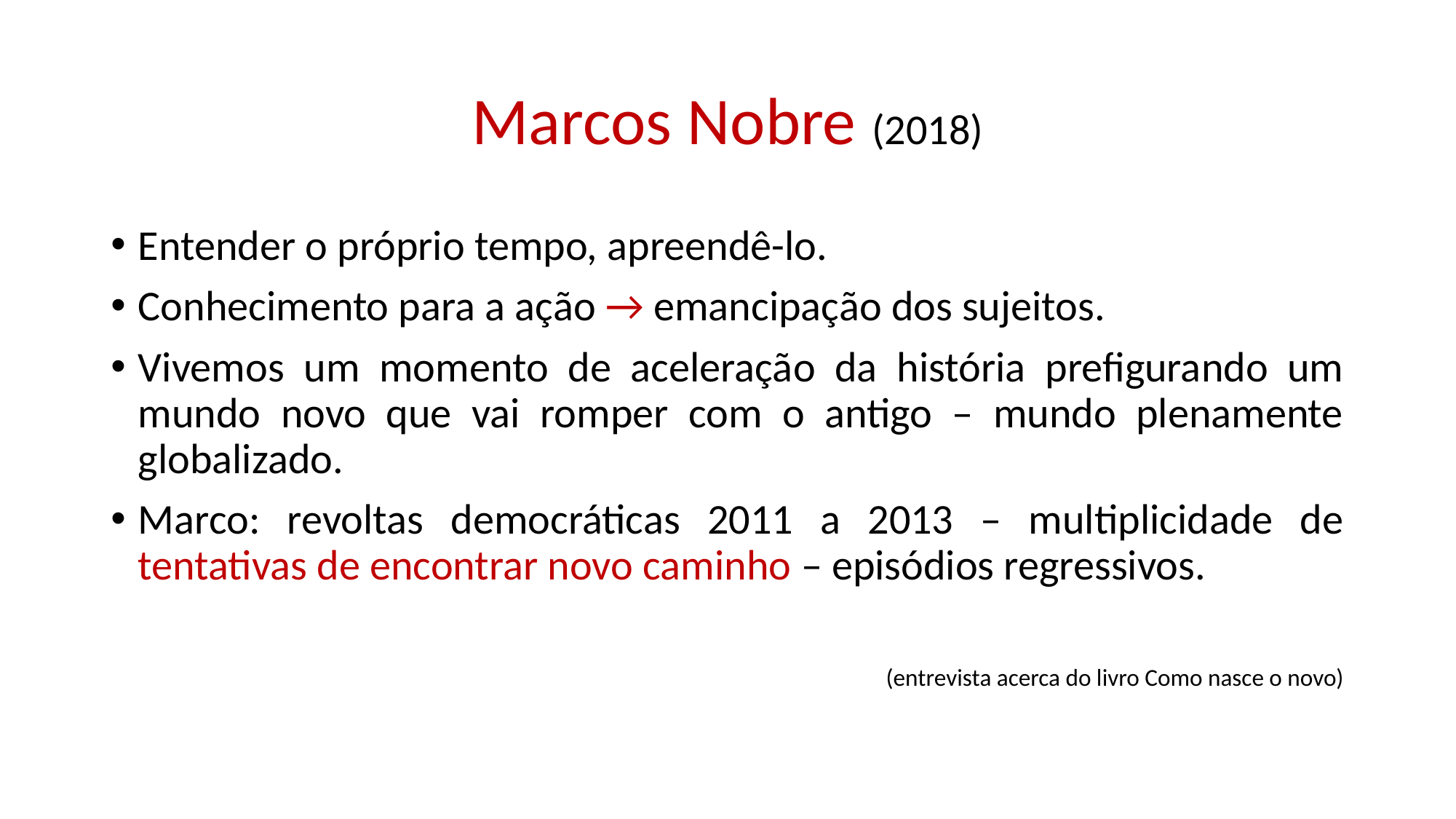

# Marcos Nobre (2018)
Entender o próprio tempo, apreendê-lo.
Conhecimento para a ação → emancipação dos sujeitos.
Vivemos um momento de aceleração da história prefigurando um mundo novo que vai romper com o antigo – mundo plenamente globalizado.
Marco: revoltas democráticas 2011 a 2013 – multiplicidade de tentativas de encontrar novo caminho – episódios regressivos.

(entrevista acerca do livro Como nasce o novo)